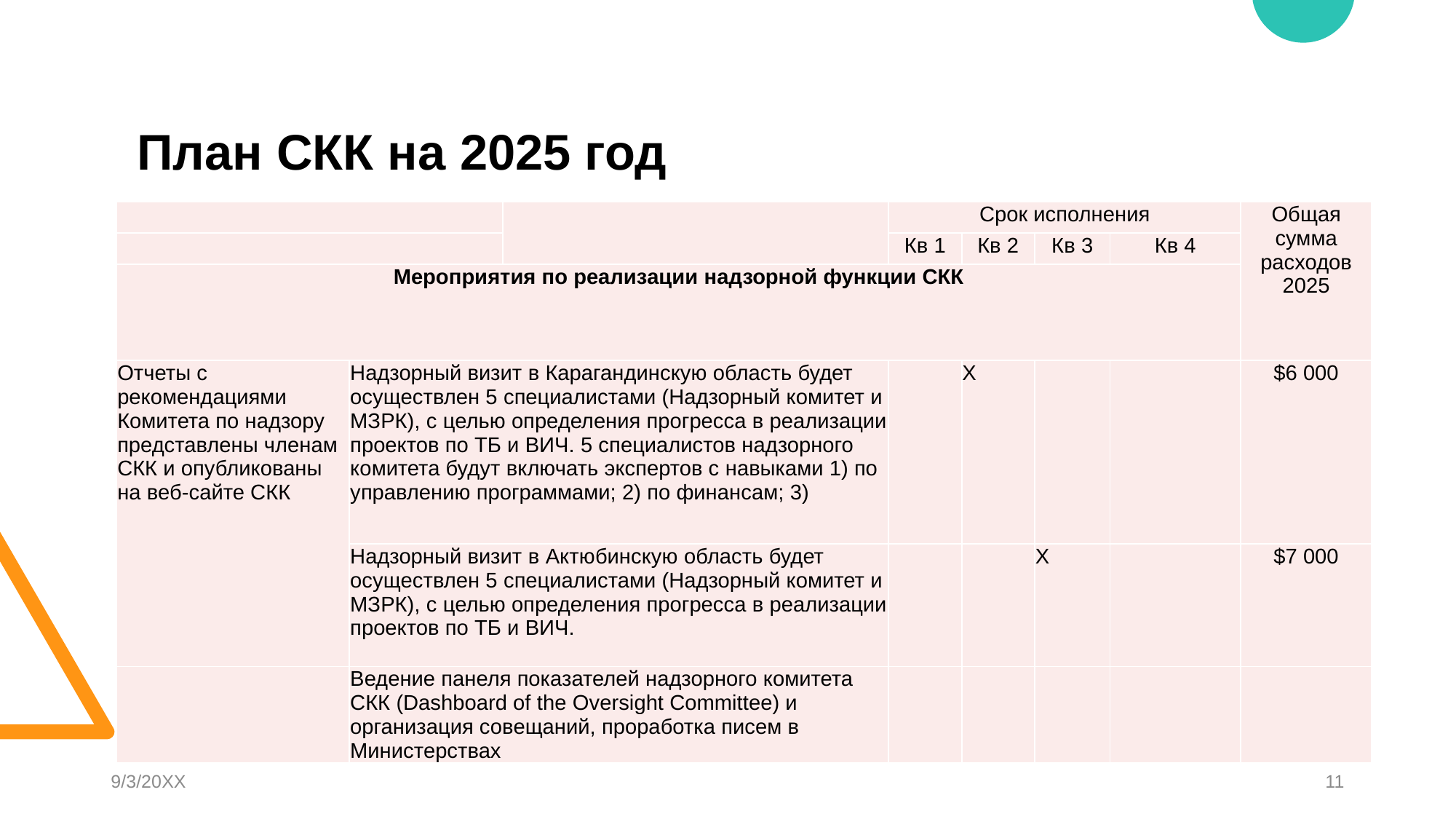

# План СКК на 2025 год
|  |  |  | Срок исполнения |  |  |  | Общая сумма расходов 2025 |
| --- | --- | --- | --- | --- | --- | --- | --- |
|  |  |  | Кв 1 | Кв 2 | Кв 3 | Кв 4 |  |
| Мероприятия по реализации надзорной функции СКК |  |  |  |  |  |  |  |
| Отчеты с рекомендациями Комитета по надзору представлены членам СКК и опубликованы на веб-сайте СКК | Надзорный визит в Карагандинскую область будет осуществлен 5 специалистами (Надзорный комитет и МЗРК), с целью определения прогресса в реализации проектов по ТБ и ВИЧ. 5 специалистов надзорного комитета будут включать экспертов с навыками 1) по управлению программами; 2) по финансам; 3) | Надзорный визит в Карагандинскую область будет осуществлен 5 специалистами (Надзорный комитет и МЗРК), с целью определения прогресса в реализации проектов по ТБ и ВИЧ. |  | Х |  |  | $6 000 |
|  | Надзорный визит в Актюбинскую область будет осуществлен 5 специалистами (Надзорный комитет и МЗРК), с целью определения прогресса в реализации проектов по ТБ и ВИЧ. | Надзорный визит в Мангистаускую область будет осуществлен 5 специалистами (Надзорный комитет и МЗРК), с целью определения прогресса в реализации проектов по ТБ и ВИЧ. |  |  | Х |  | $7 000 |
|  | Ведение панеля показателей надзорного комитета СКК (Dashboard of the Oversight Committee) и организация совещаний, проработка писем в Министерствах | Ведение панеля показателей надзорного комитета СКК (Dashboard of the Oversight Committee) и организация совещаний, проработка писем в Министерствах |  |  |  |  |  |
9/3/20XX
11